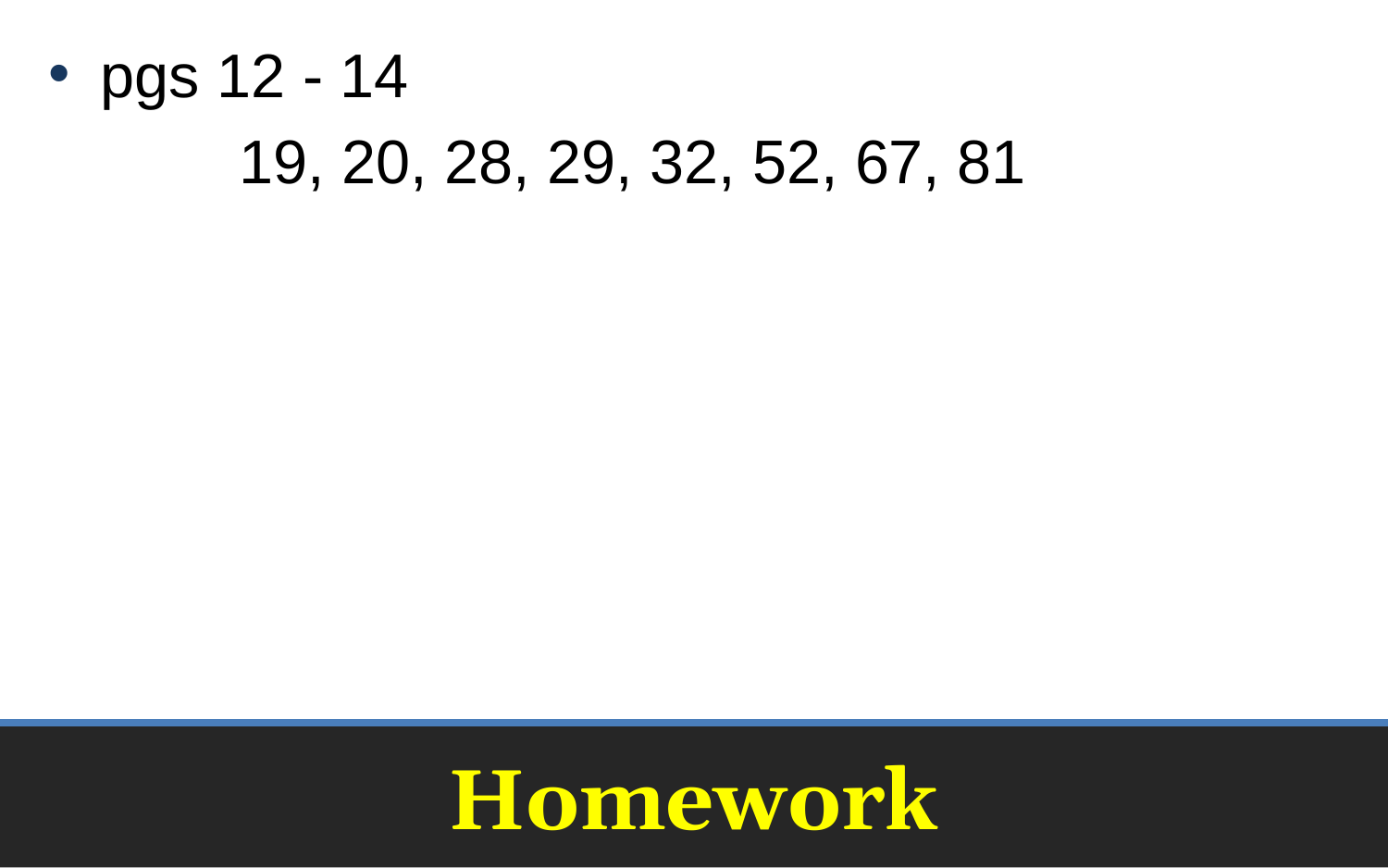

pgs 12 - 14
		19, 20, 28, 29, 32, 52, 67, 81

# Homework